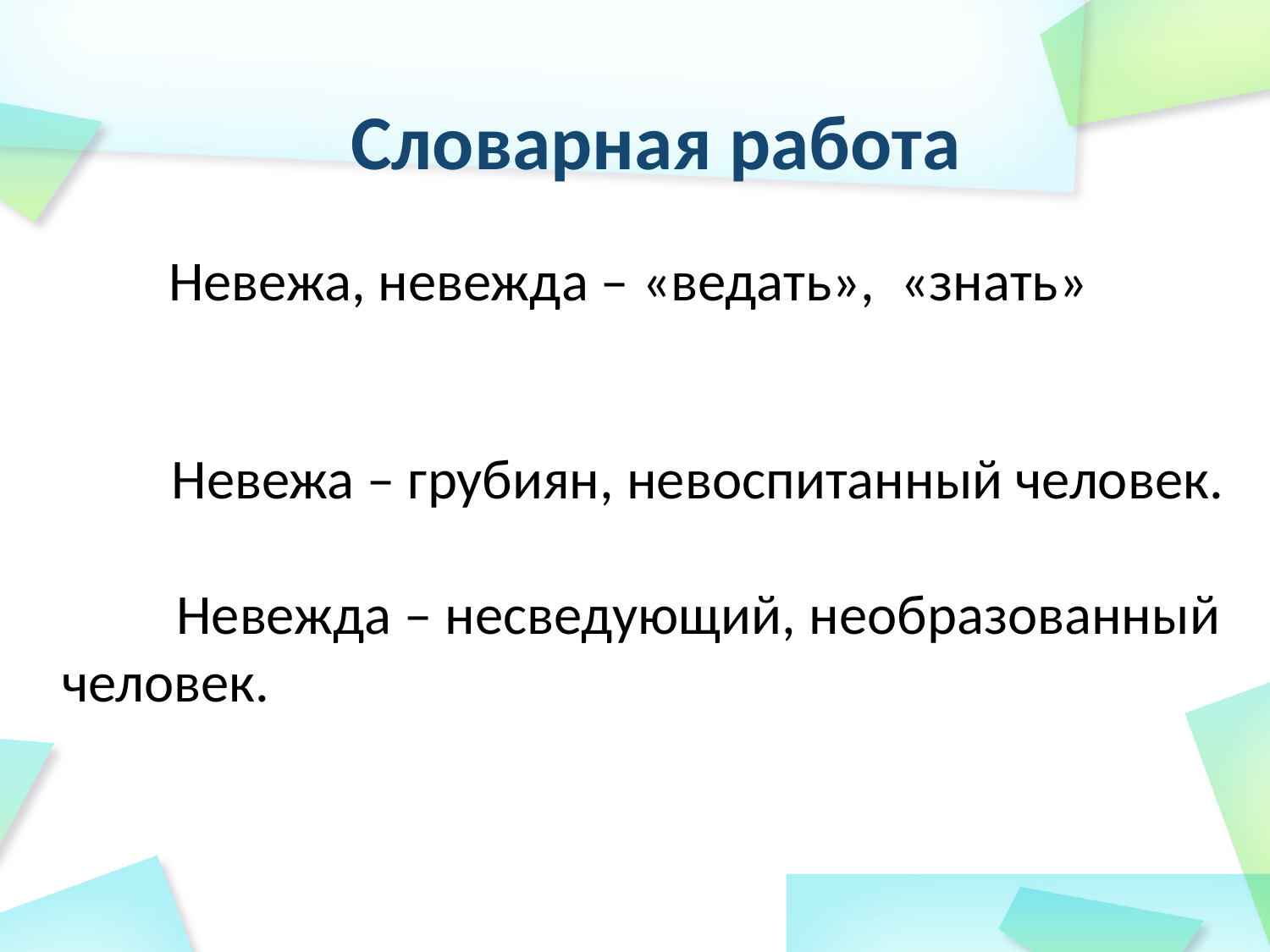

Словарная работа
Невежа, невежда – «ведать»,  «знать»
       Невежа – грубиян, невоспитанный человек.

         Невежда – несведующий, необразованный человек.